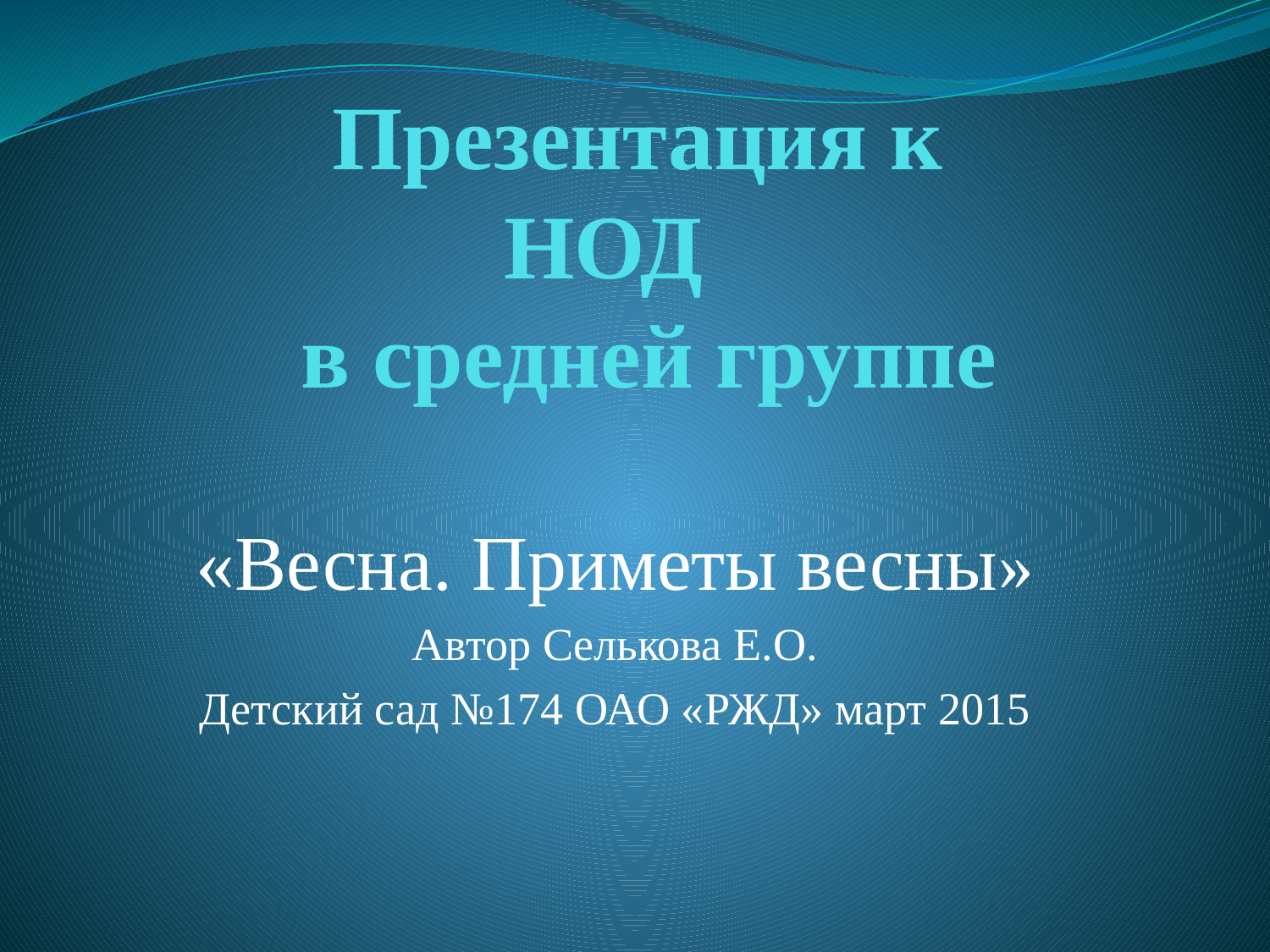

# Презентация к НОД в средней группе
«Весна. Приметы весны»
Автор Селькова Е.О.
Детский сад №174 ОАО «РЖД» март 2015